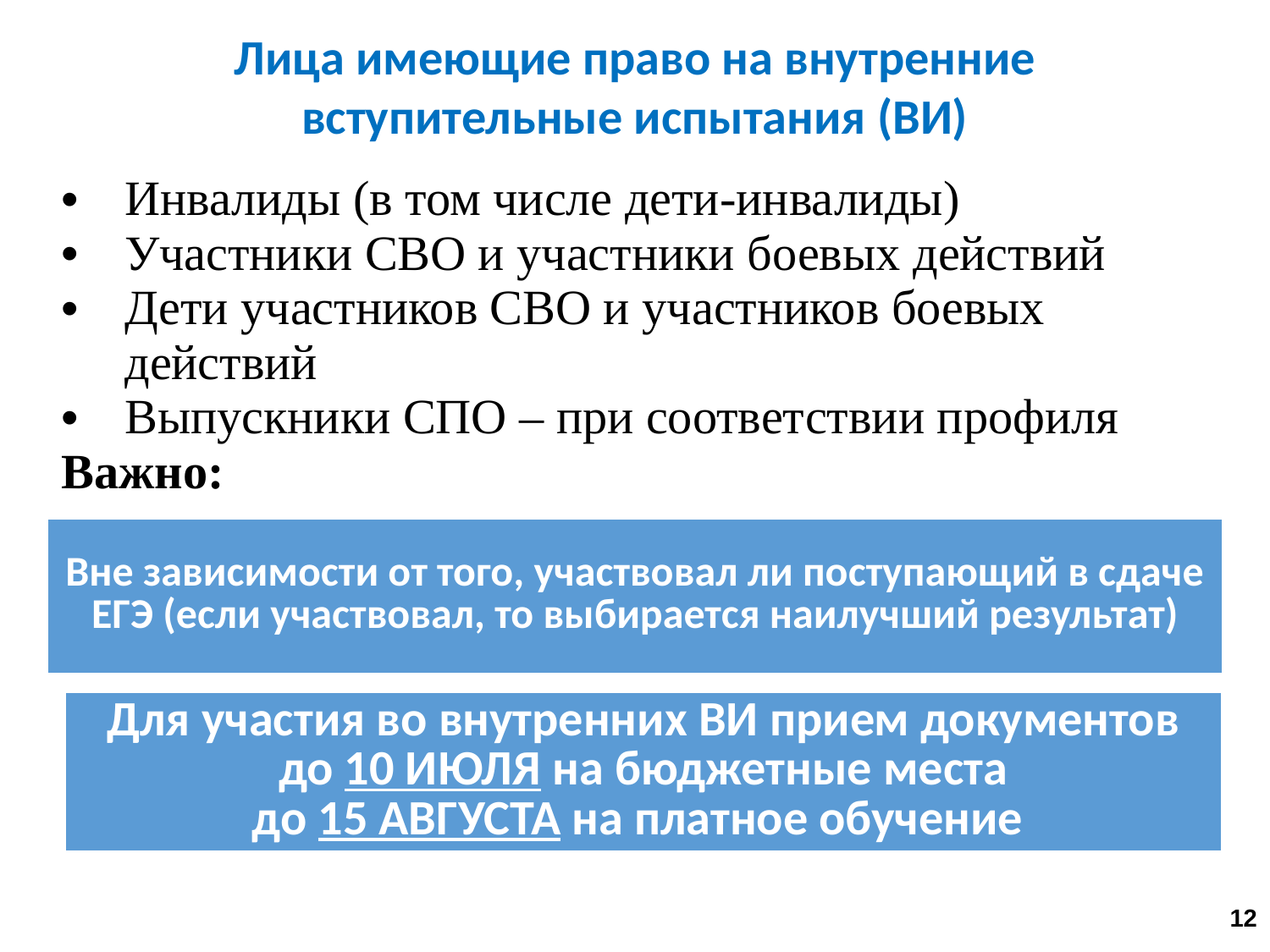

Лица имеющие право на внутренние
вступительные испытания (ВИ)
| Инвалиды (в том числе дети-инвалиды) Участники СВО и участники боевых действий Дети участников СВО и участников боевых действий Выпускники СПО – при соответствии профиля Важно: |
| --- |
| Вне зависимости от того, участвовал ли поступающий в сдаче ЕГЭ (если участвовал, то выбирается наилучший результат) |
| Для участия во внутренних ВИ прием документов до 10 ИЮЛЯ на бюджетные места до 15 АВГУСТА на платное обучение |
| --- |
12